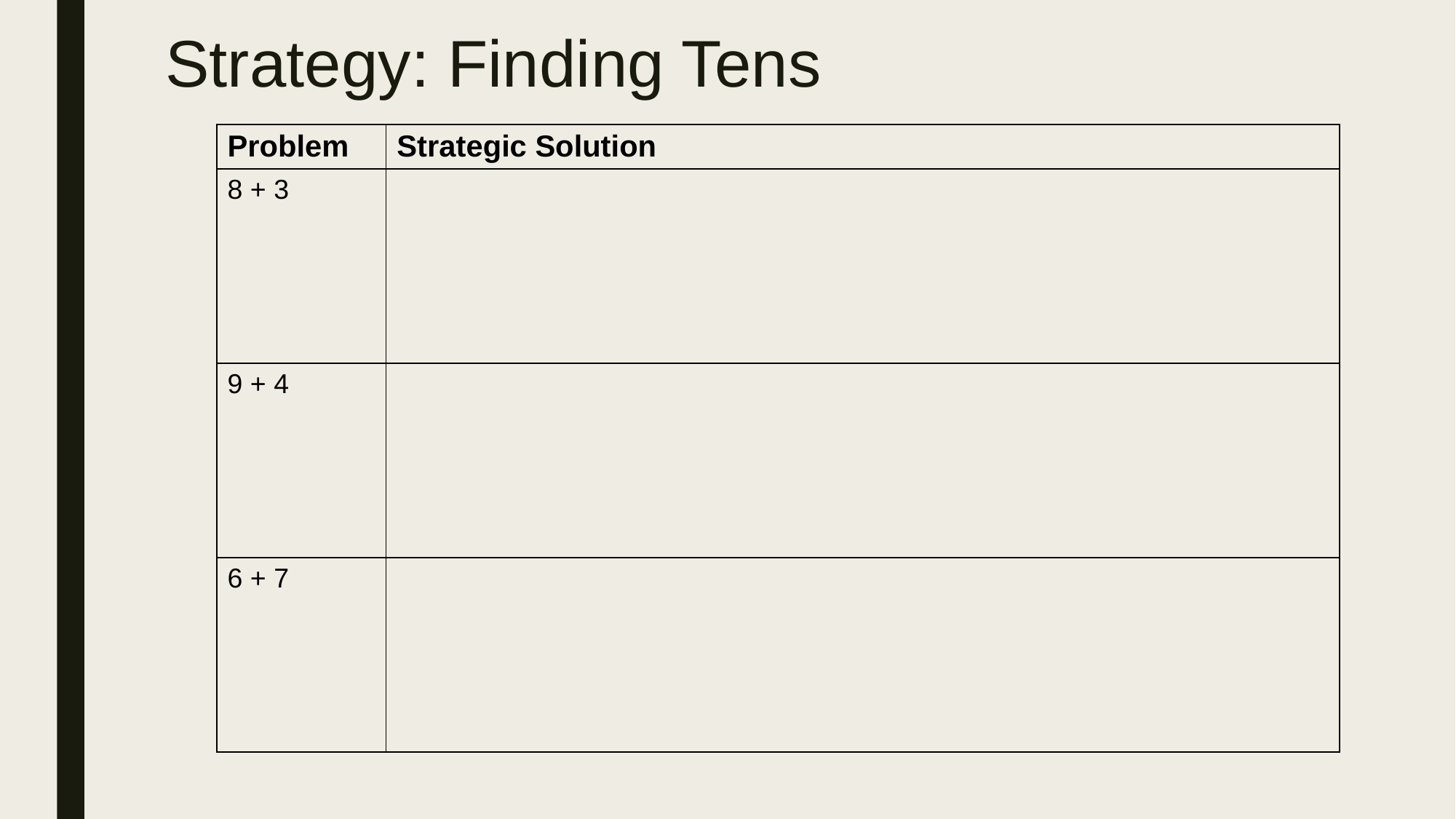

# Strategy: Finding Tens
| Problem | Strategic Solution |
| --- | --- |
| 8 + 3 |  |
| 9 + 4 |  |
| 6 + 7 |  |